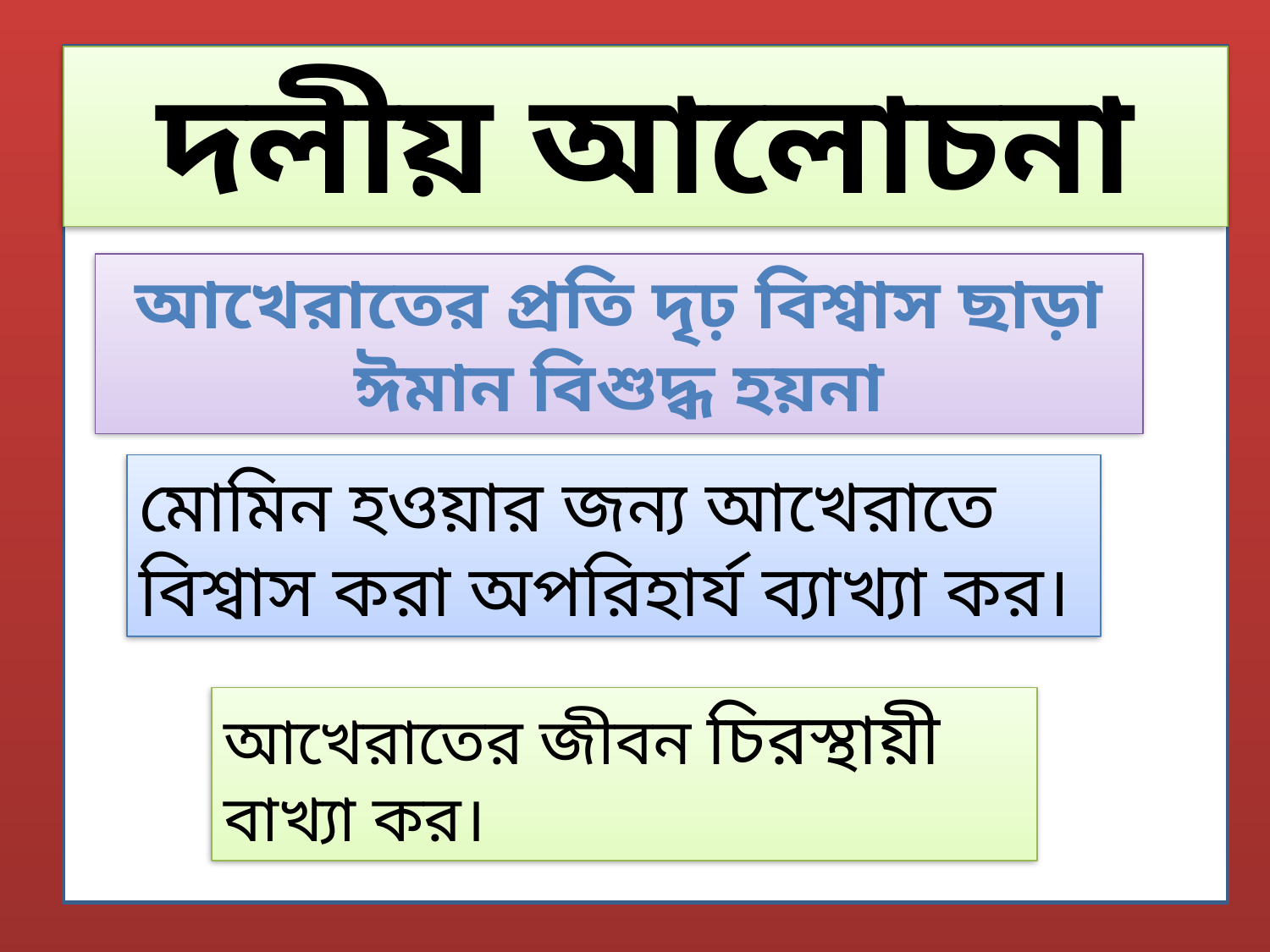

দলীয় আলোচনা
আখেরাতের প্রতি দৃঢ় বিশ্বাস ছাড়া ঈমান বিশুদ্ধ হয়না
মোমিন হওয়ার জন্য আখেরাতে বিশ্বাস করা অপরিহার্য ব্যাখ্যা কর।
আখেরাতের জীবন চিরস্থায়ী বাখ্যা কর।